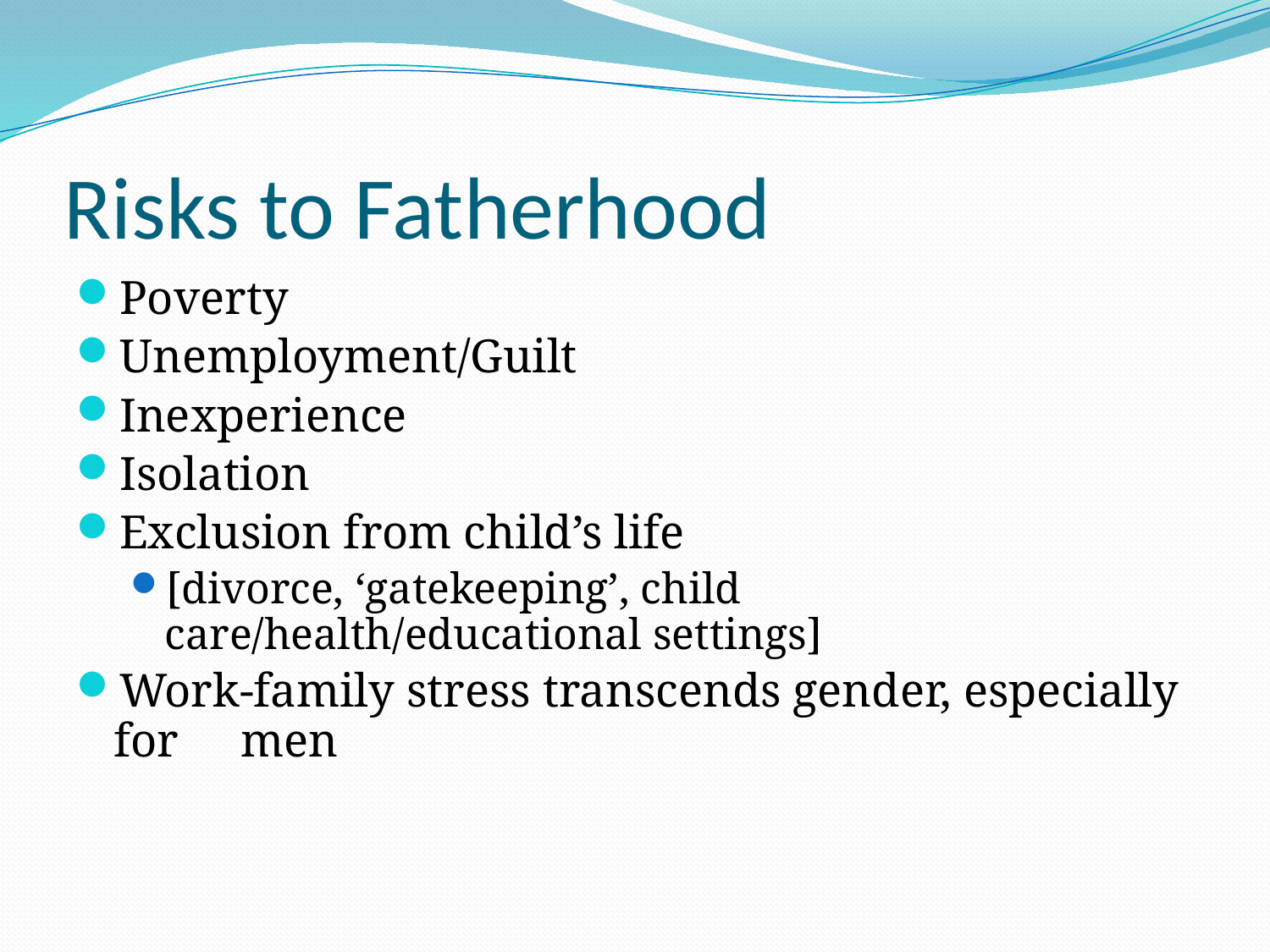

# Risks to Fatherhood
Poverty
Unemployment/Guilt
Inexperience
Isolation
Exclusion from child’s life
[divorce, ‘gatekeeping’, child care/health/educational settings]
Work-family stress transcends gender, especially for 	men